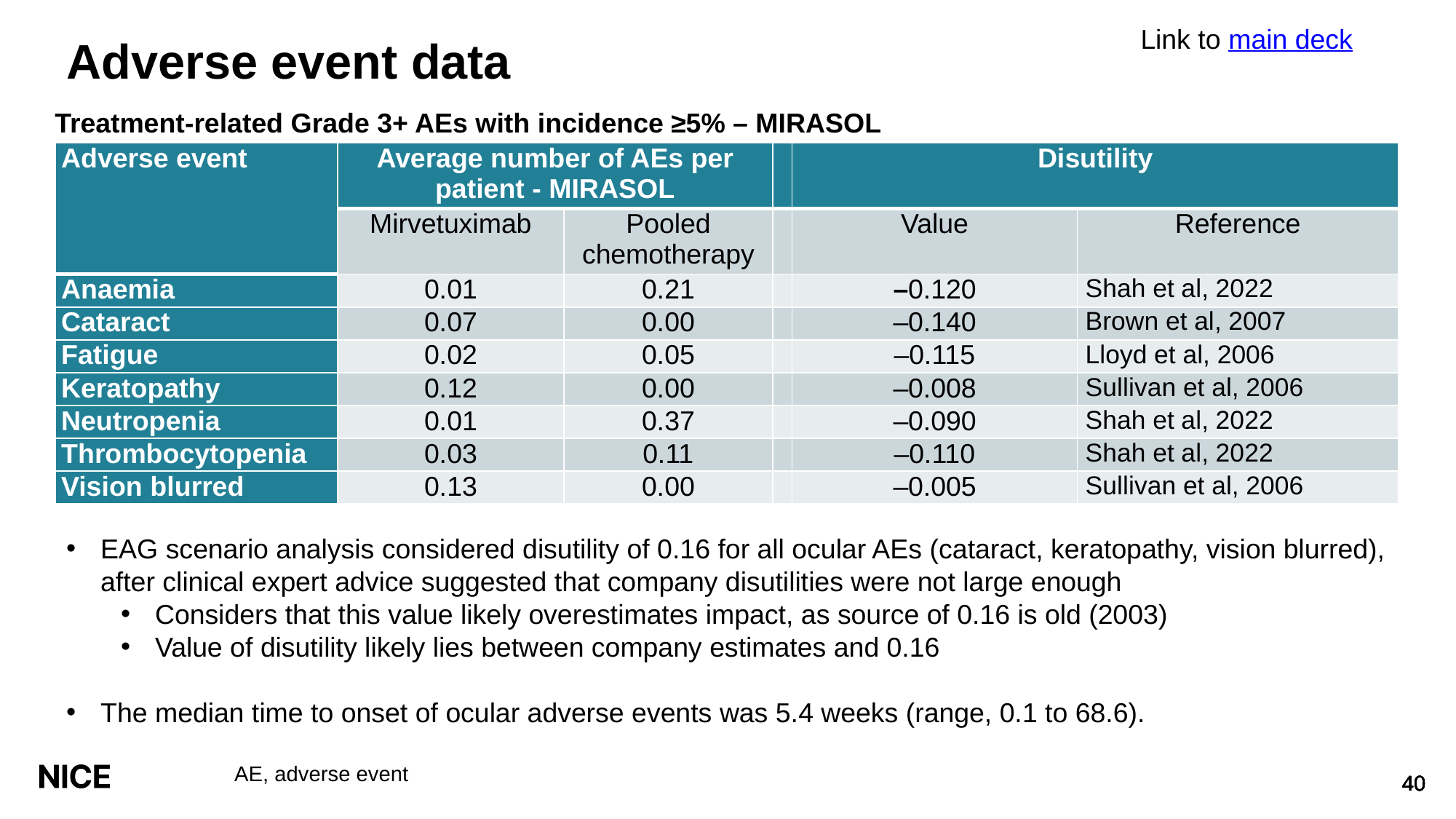

Link to main deck
# Adverse event data
Treatment-related Grade 3+ AEs with incidence ≥5% – MIRASOL
| Adverse event | Average number of AEs per patient - MIRASOL |  |  | Disutility |  |
| --- | --- | --- | --- | --- | --- |
|  | Mirvetuximab | Pooled chemotherapy |  | Value | Reference |
| Anaemia | 0.01 | 0.21 |  | –0.120 | Shah et al, 2022 |
| Cataract | 0.07 | 0.00 |  | –0.140 | Brown et al, 2007 |
| Fatigue | 0.02 | 0.05 |  | –0.115 | Lloyd et al, 2006 |
| Keratopathy | 0.12 | 0.00 |  | –0.008 | Sullivan et al, 2006 |
| Neutropenia | 0.01 | 0.37 |  | –0.090 | Shah et al, 2022 |
| Thrombocytopenia | 0.03 | 0.11 |  | –0.110 | Shah et al, 2022 |
| Vision blurred | 0.13 | 0.00 |  | –0.005 | Sullivan et al, 2006 |
EAG scenario analysis considered disutility of 0.16 for all ocular AEs (cataract, keratopathy, vision blurred), after clinical expert advice suggested that company disutilities were not large enough
Considers that this value likely overestimates impact, as source of 0.16 is old (2003)
Value of disutility likely lies between company estimates and 0.16

The median time to onset of ocular adverse events was 5.4 weeks (range, 0.1 to 68.6).
AE, adverse event